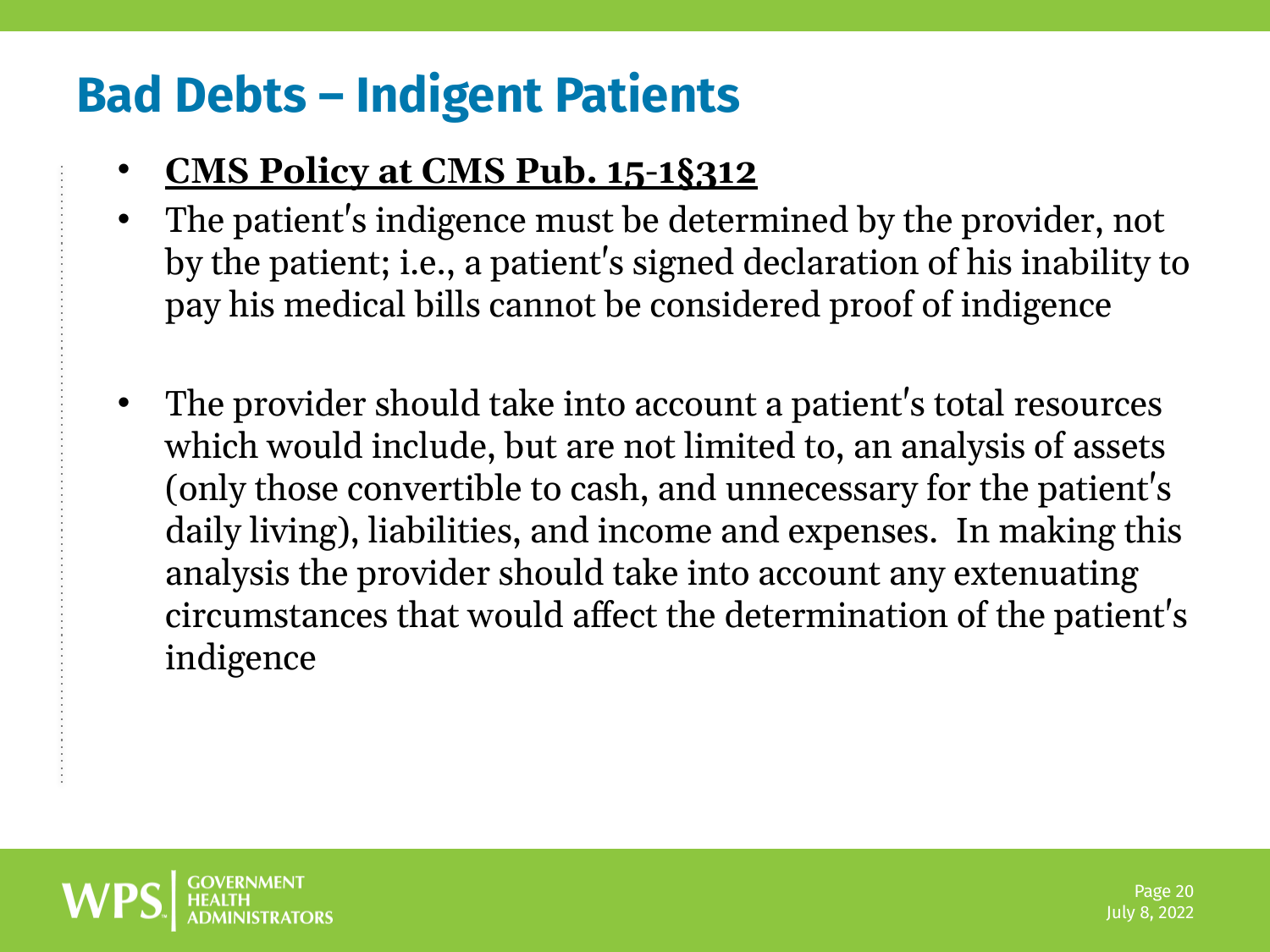

# Bad Debts – Indigent Patients
CMS Policy at CMS Pub. 15-1§312
The patient's indigence must be determined by the provider, not by the patient; i.e., a patient's signed declaration of his inability to pay his medical bills cannot be considered proof of indigence

The provider should take into account a patient's total resources which would include, but are not limited to, an analysis of assets (only those convertible to cash, and unnecessary for the patient's daily living), liabilities, and income and expenses.  In making this analysis the provider should take into account any extenuating circumstances that would affect the determination of the patient's indigence

Page 20
July 8, 2022